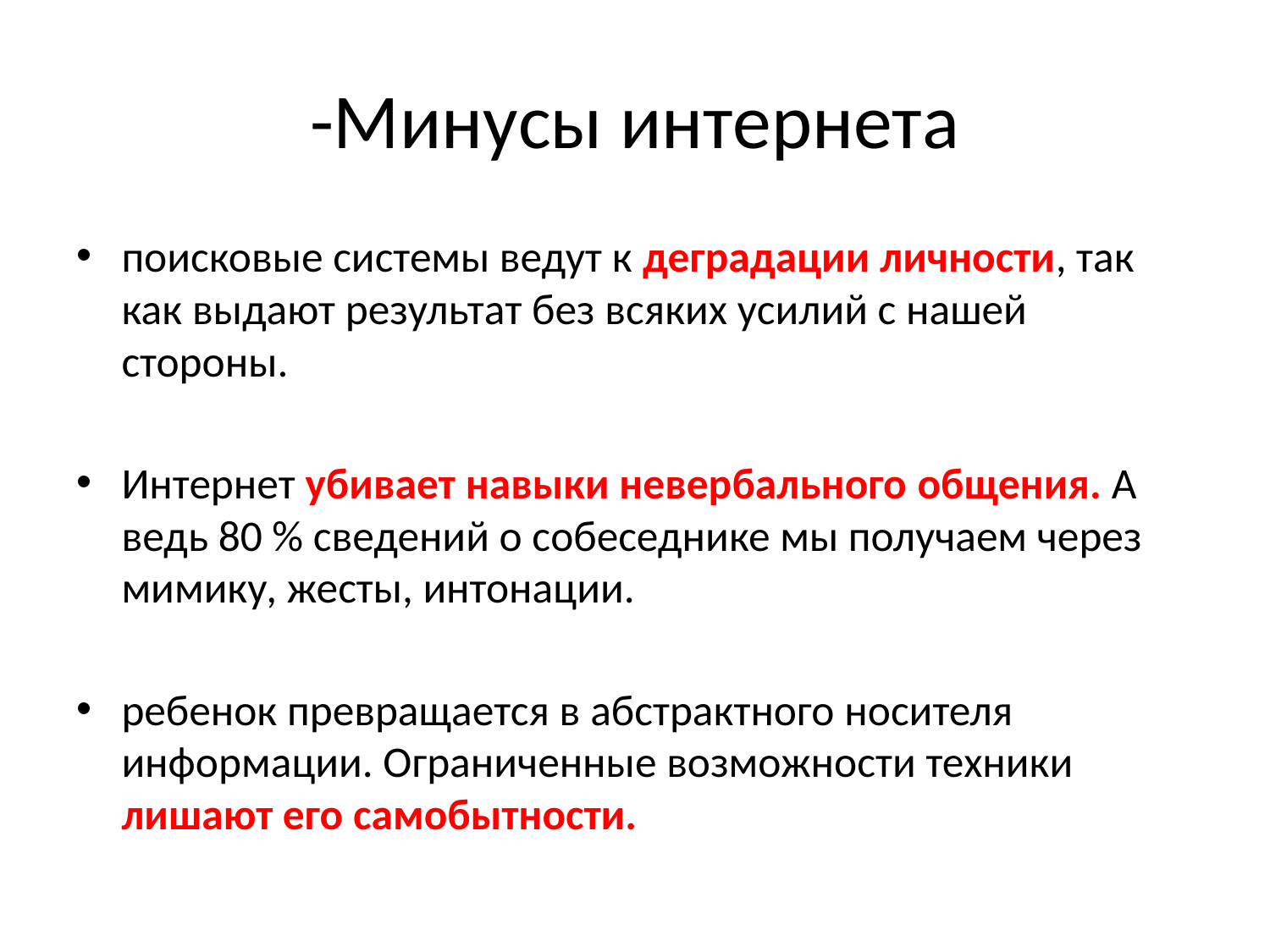

# -Минусы интернета
поисковые системы ведут к деградации личности, так как выдают результат без всяких усилий с нашей стороны.

Интернет убивает навыки невербального общения. А ведь 80 % сведений о собеседнике мы получаем через мимику, жесты, интонации.

ребенок превращается в абстрактного носителя информации. Ограниченные возможности техники лишают его самобытности.